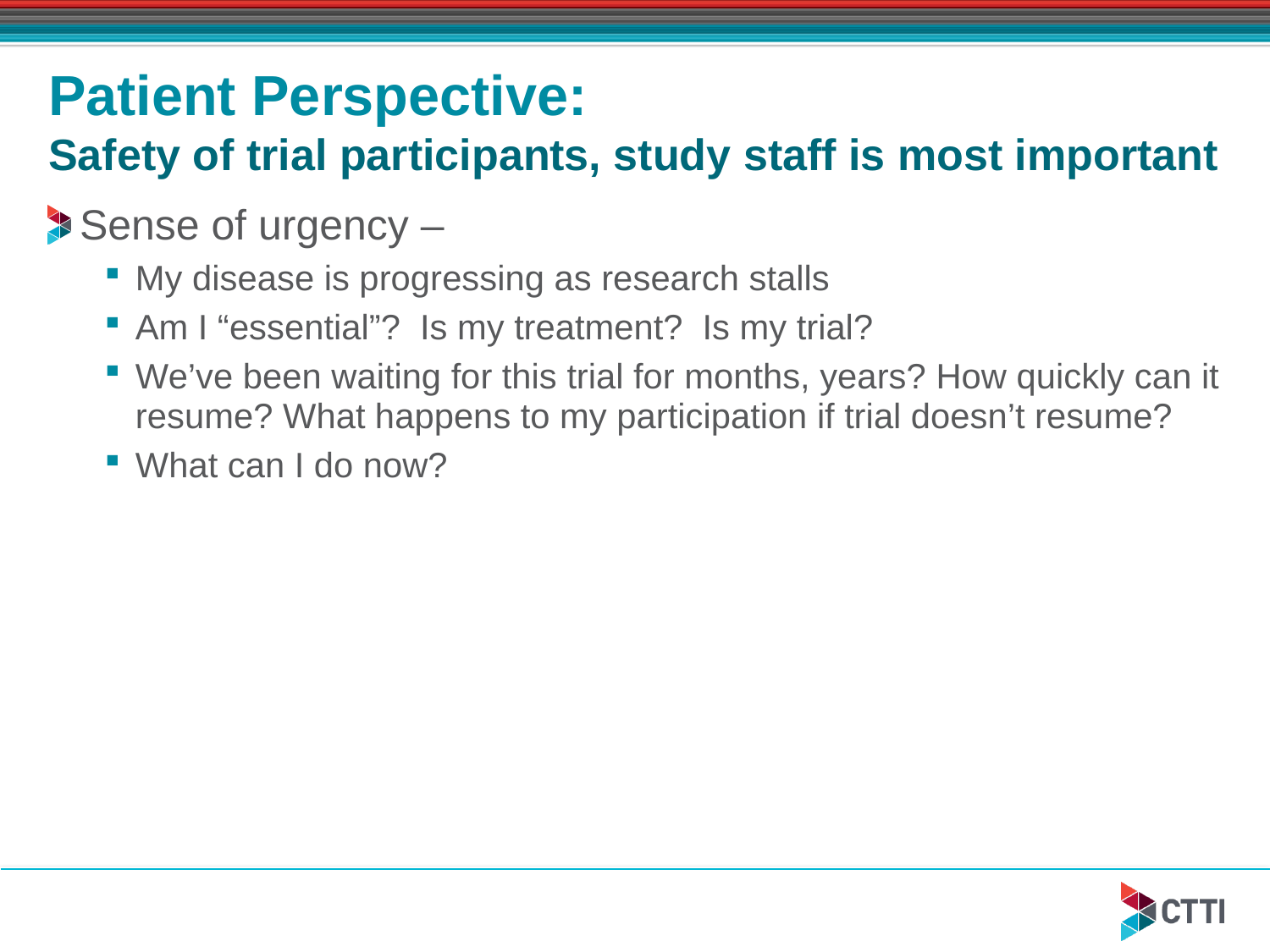

# Patient Perspective: Safety of trial participants, study staff is most important
Sense of urgency –
My disease is progressing as research stalls
Am I “essential”?  Is my treatment?  Is my trial?
We’ve been waiting for this trial for months, years? How quickly can it resume? What happens to my participation if trial doesn’t resume?
What can I do now?